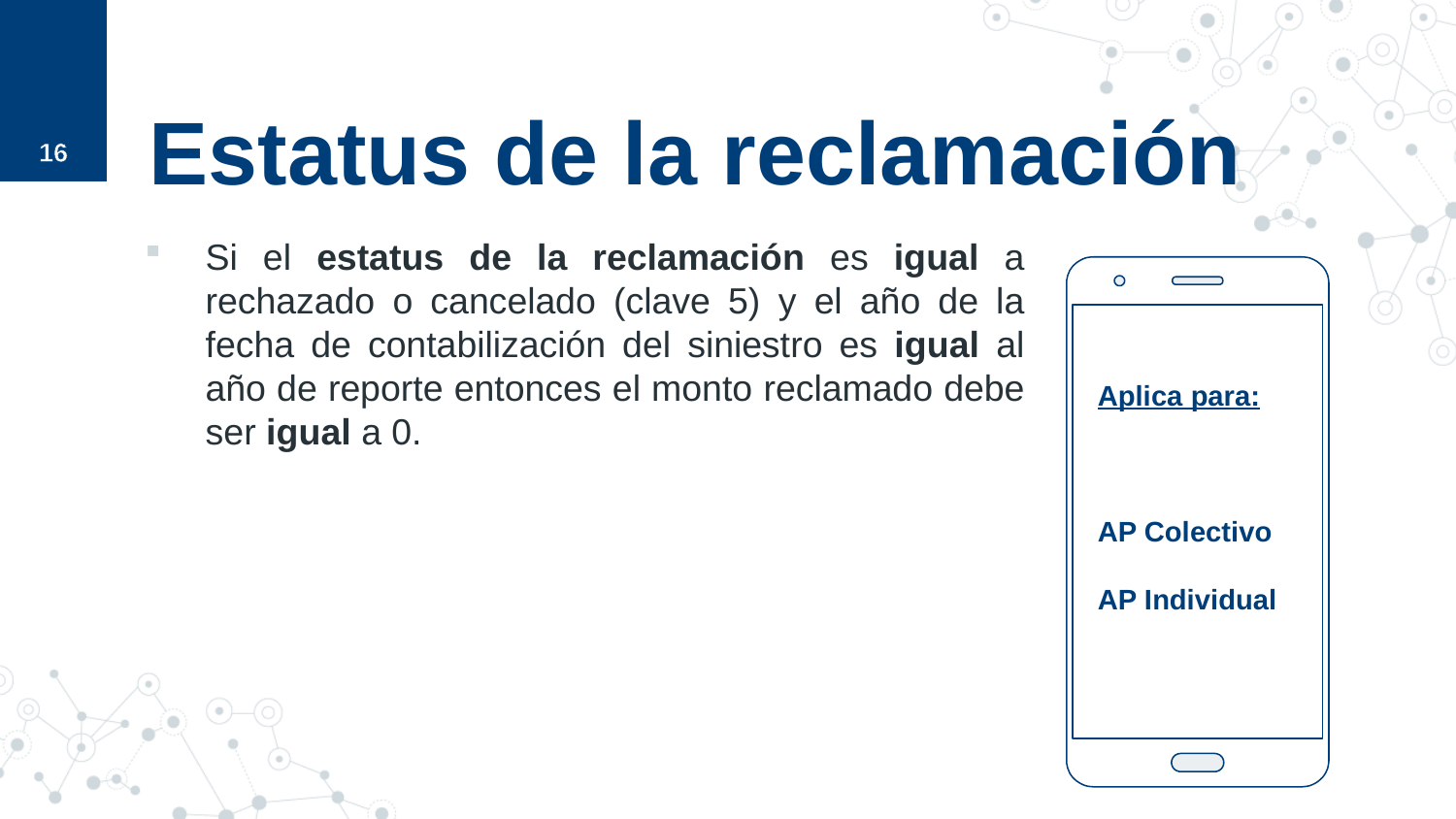

16
# Estatus de la reclamación
Si el estatus de la reclamación es igual a rechazado o cancelado (clave 5) y el año de la fecha de contabilización del siniestro es igual al año de reporte entonces el monto reclamado debe ser igual a 0.

Aplica para:

AP Colectivo

AP Individual